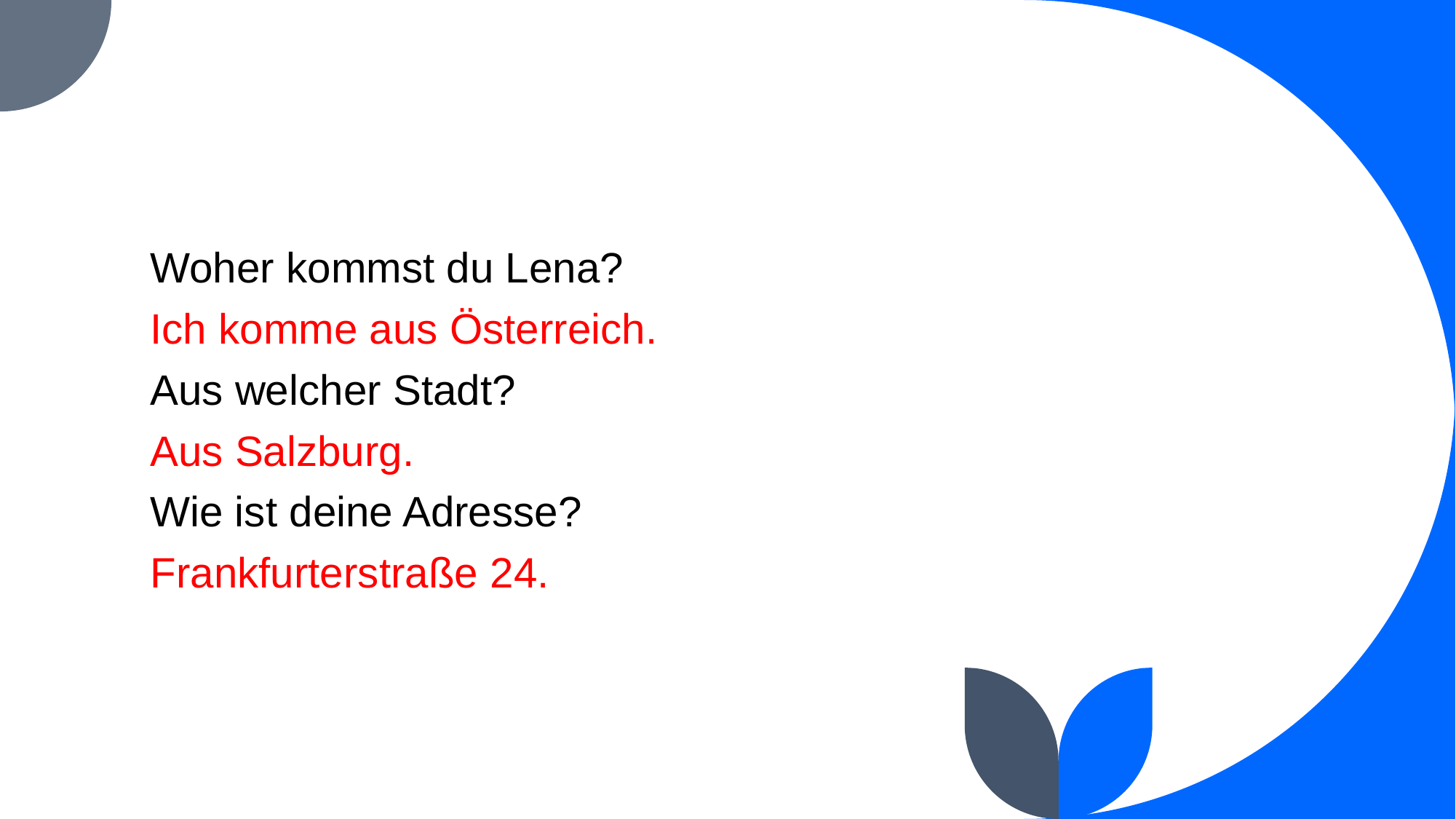

Woher kommst du Lena?
Ich komme aus Österreich.
Aus welcher Stadt?
Aus Salzburg.
Wie ist deine Adresse?
Frankfurterstraße 24.